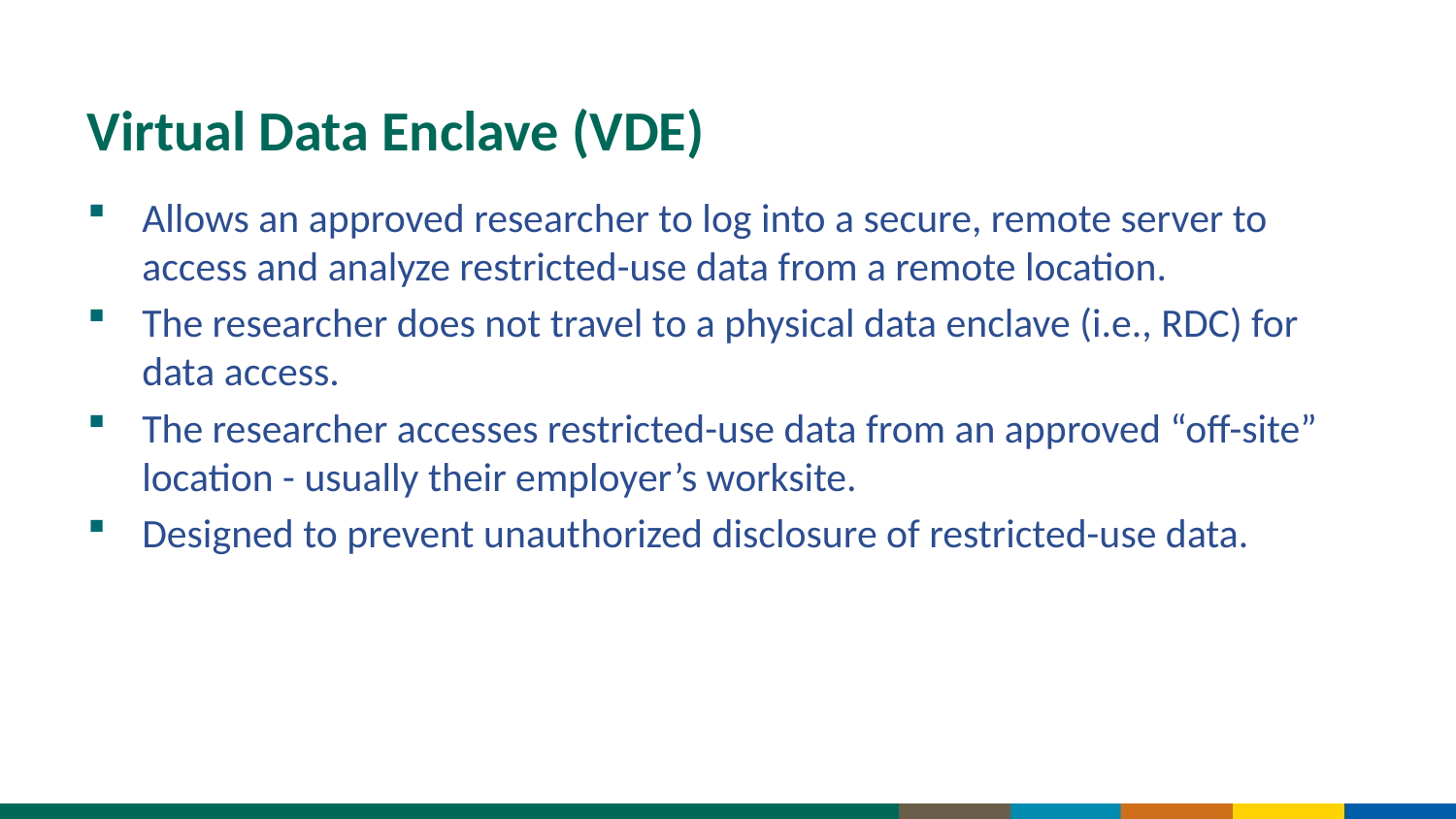

# Virtual Data Enclave (VDE)
Allows an approved researcher to log into a secure, remote server to access and analyze restricted-use data from a remote location.
The researcher does not travel to a physical data enclave (i.e., RDC) for data access.
The researcher accesses restricted-use data from an approved “off-site” location - usually their employer’s worksite.
Designed to prevent unauthorized disclosure of restricted-use data.